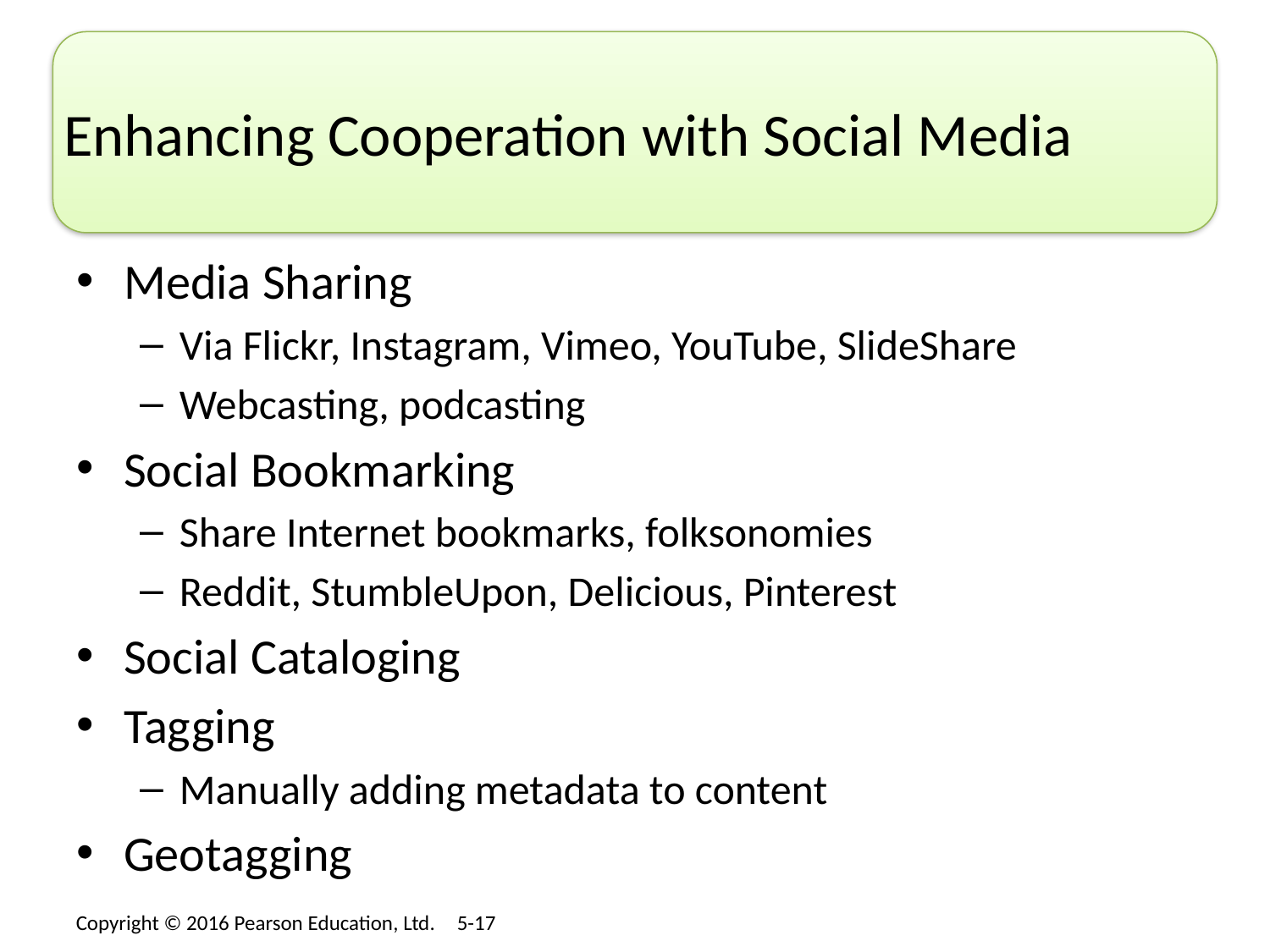

# Enhancing Cooperation with Social Media
Media Sharing
Via Flickr, Instagram, Vimeo, YouTube, SlideShare
Webcasting, podcasting
Social Bookmarking
Share Internet bookmarks, folksonomies
Reddit, StumbleUpon, Delicious, Pinterest
Social Cataloging
Tagging
Manually adding metadata to content
Geotagging